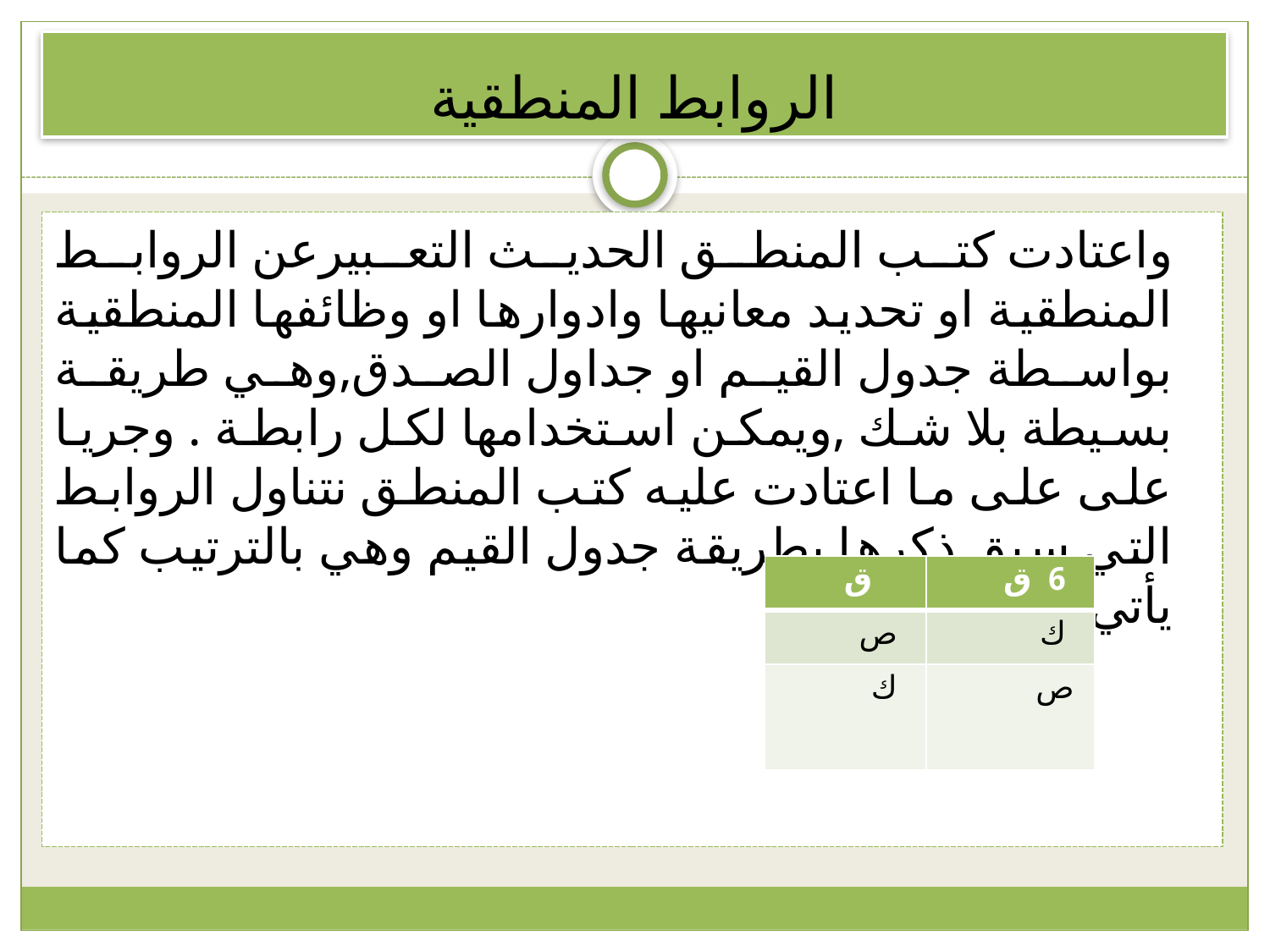

# الروابط المنطقية
   واعتادت كتب المنطق الحديث التعبيرعن الروابط المنطقية او تحديد معانيها وادوارها او وظائفها المنطقية بواسطة جدول القيم او جداول الصدق,وهي طريقة بسيطة بلا شك ,ويمكن استخدامها لكل رابطة . وجريا على على ما اعتادت عليه كتب المنطق نتناول الروابط التي سبق ذكرها بطريقة جدول القيم وهي بالترتيب كما يأتي :
| ق | 6 ق |
| --- | --- |
| ص | ك |
| ك | ص |